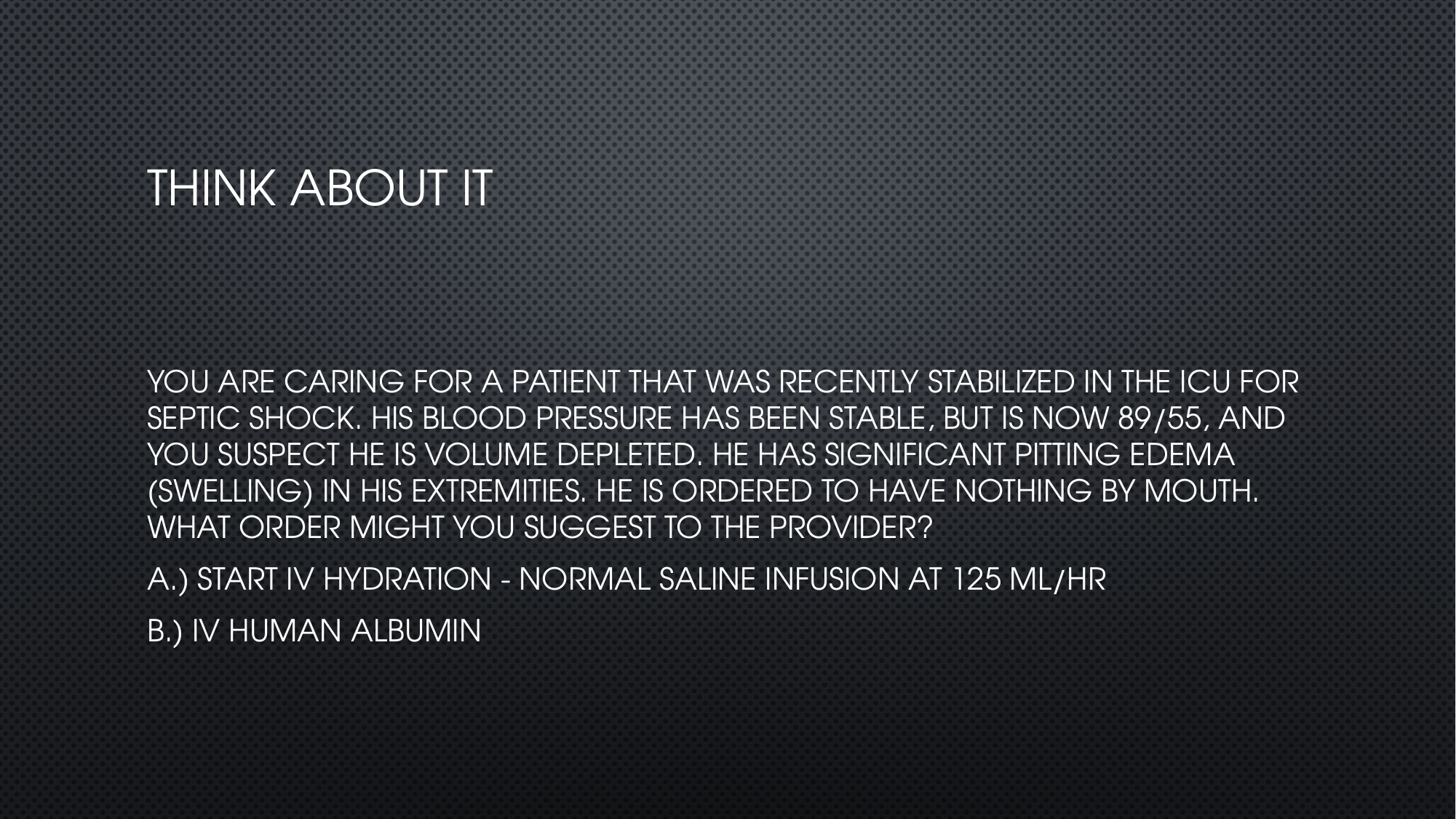

# Think about it
You are caring for a patient that was recently stabilized in the ICU for septic shock. His blood pressure has been stable, but is now 89/55, and you suspect he is volume depleted. He has significant pitting edema (swelling) in his extremities. He is ordered to have nothing by mouth. What order might you suggest to the provider?
a.) Start IV hydration - Normal saline infusion at 125 mL/hr
b.) IV human albumin